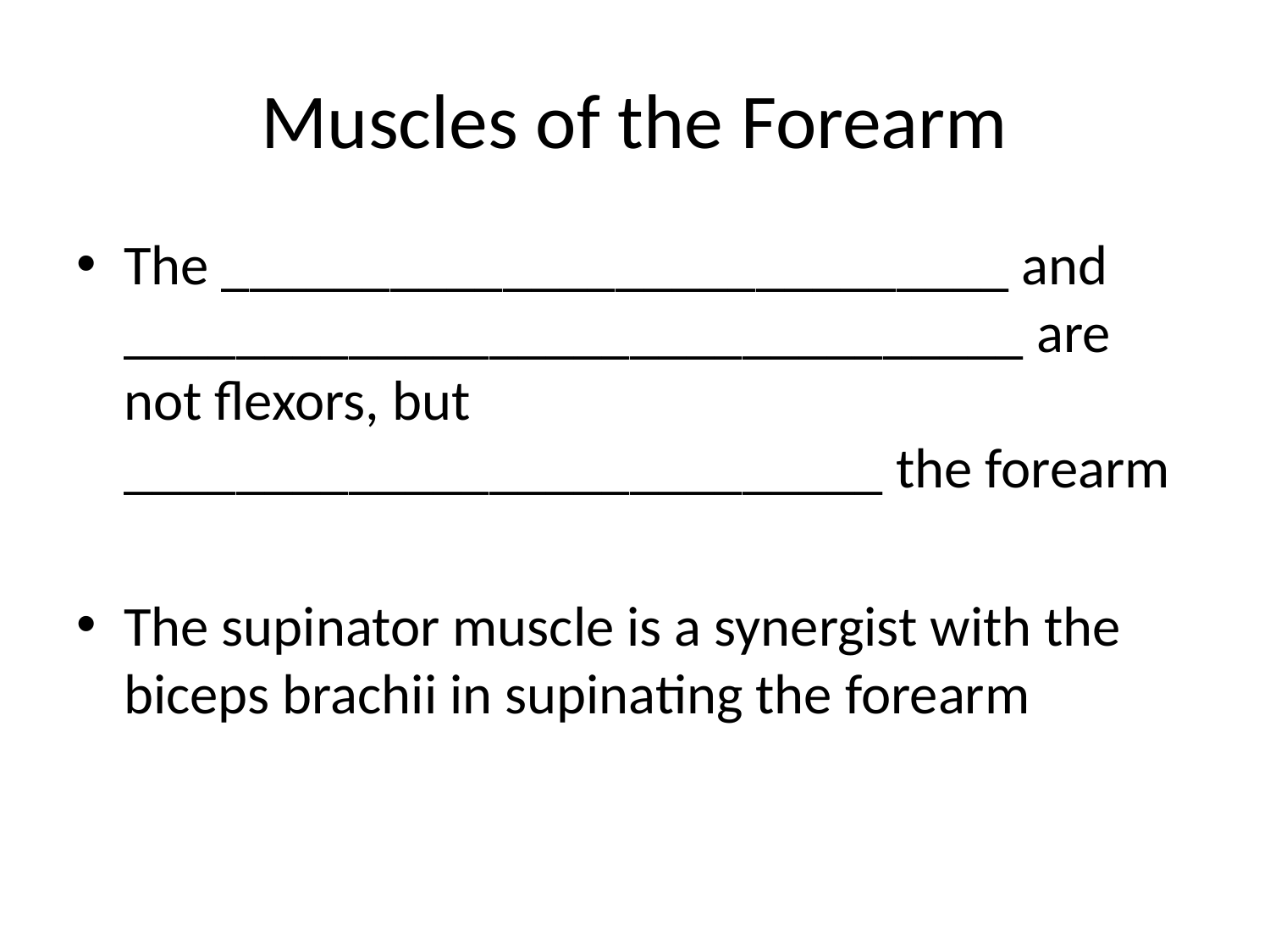

# Muscles of the Forearm
The ____________________________ and ________________________________ are not flexors, but ___________________________ the forearm

The supinator muscle is a synergist with the biceps brachii in supinating the forearm